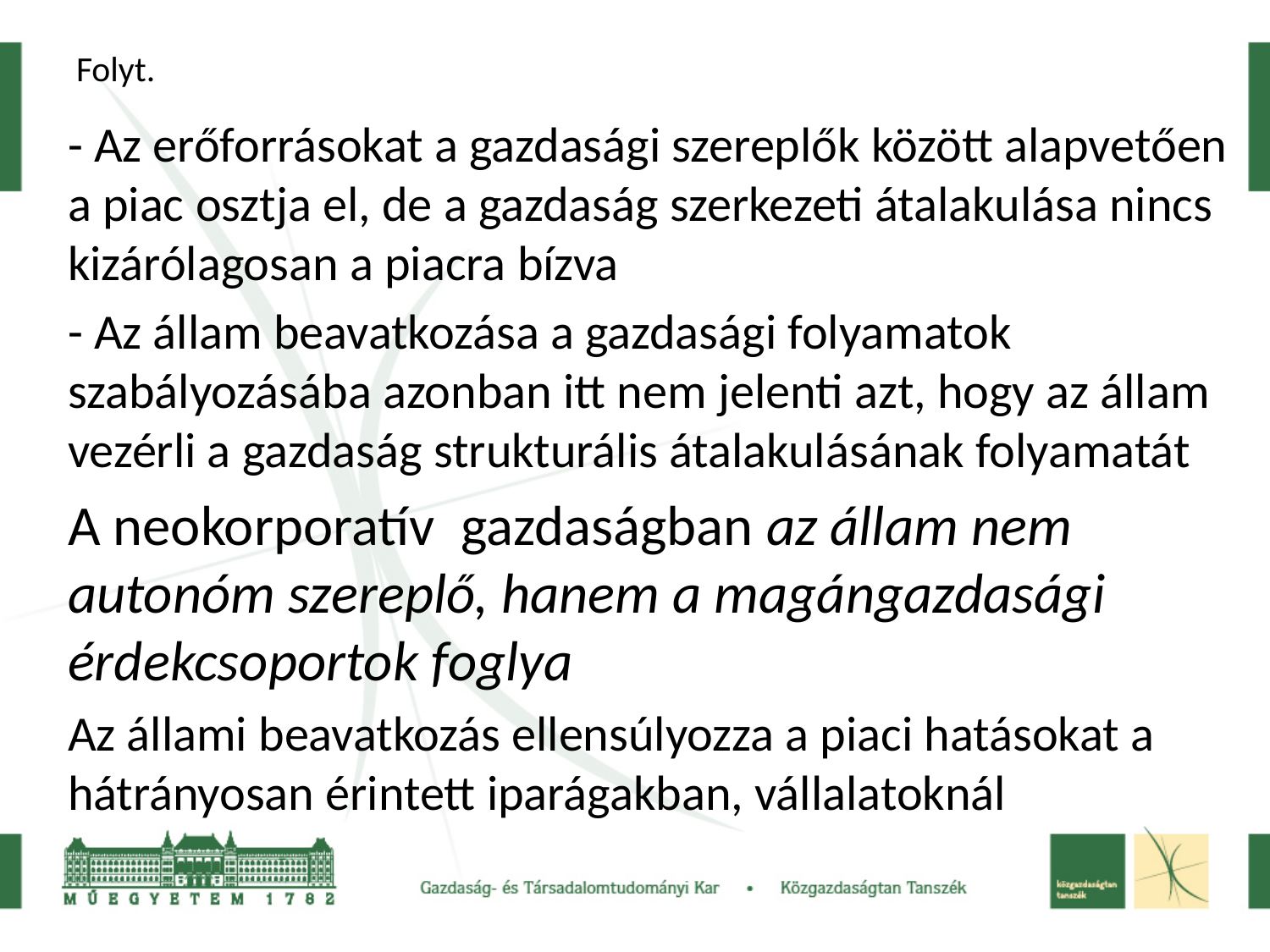

# Folyt.
- Az erőforrásokat a gazdasági szereplők között alapvetően a piac osztja el, de a gazdaság szerkezeti átalakulása nincs kizárólagosan a piacra bízva
- Az állam beavatkozása a gazdasági folyamatok szabályozásába azonban itt nem jelenti azt, hogy az állam vezérli a gazdaság strukturális átalakulásának folyamatát
A neokorporatív  gazdaságban az állam nem autonóm szereplő, hanem a magángazdasági érdekcsoportok foglya
Az állami beavatkozás ellensúlyozza a piaci hatásokat a hátrányosan érintett iparágakban, vállalatoknál